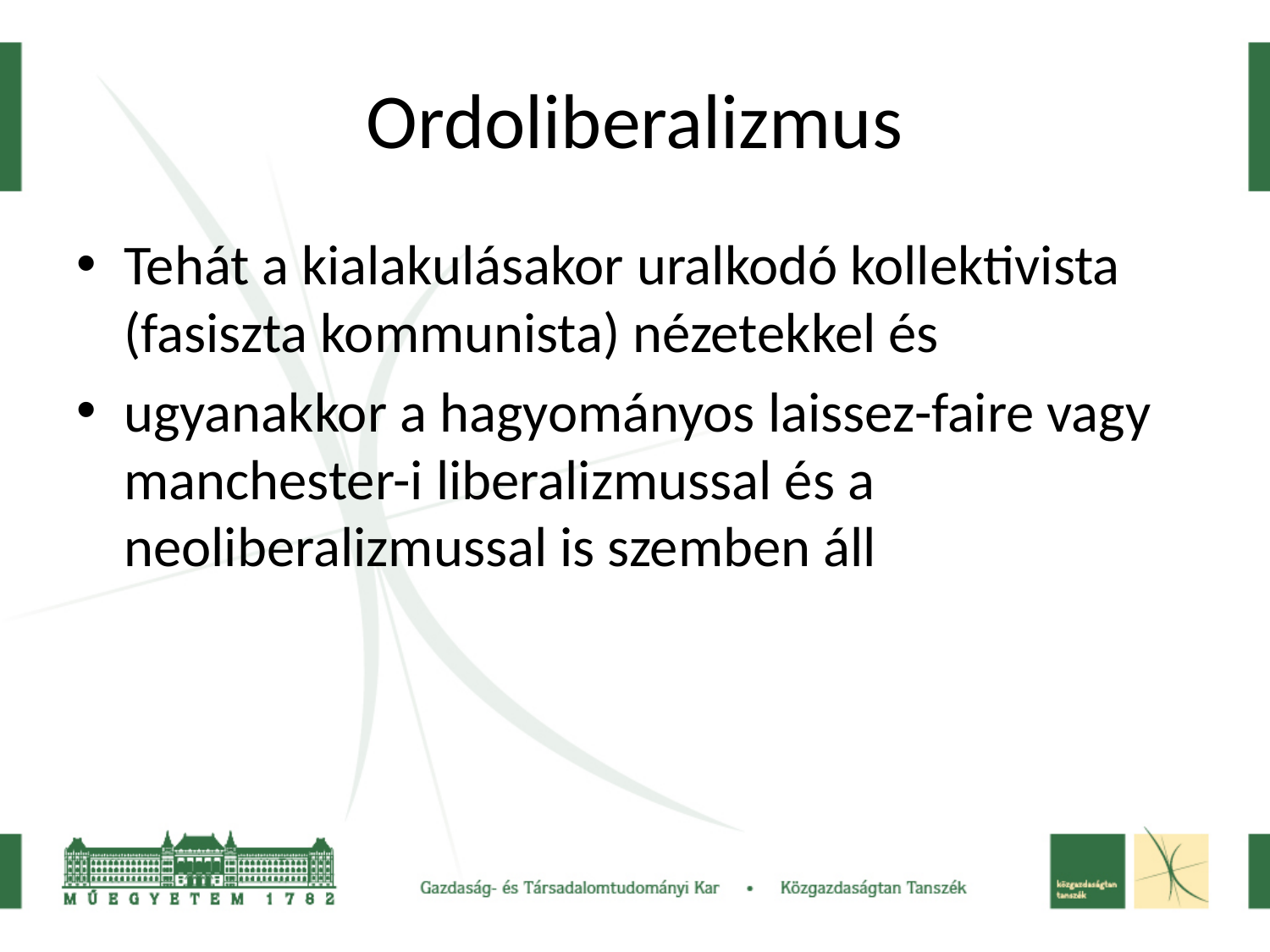

# Ordoliberalizmus
Tehát a kialakulásakor uralkodó kollektivista (fasiszta kommunista) nézetekkel és
ugyanakkor a hagyományos laissez-faire vagy manchester-i liberalizmussal és a neoliberalizmussal is szemben áll